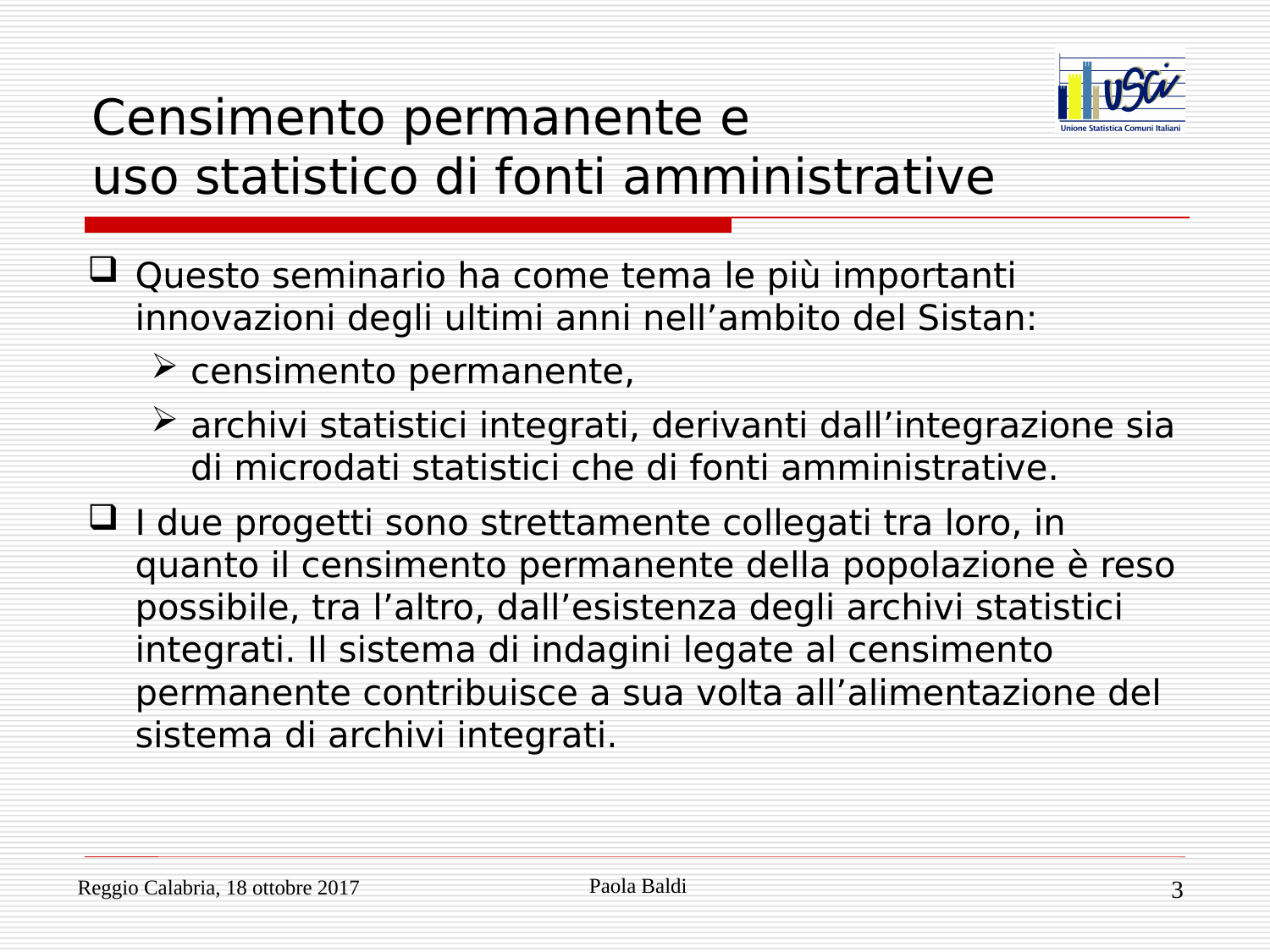

# Censimento permanente e uso statistico di fonti amministrative
Questo seminario ha come tema le più importanti innovazioni degli ultimi anni nell’ambito del Sistan:
censimento permanente,
archivi statistici integrati, derivanti dall’integrazione sia di microdati statistici che di fonti amministrative.
I due progetti sono strettamente collegati tra loro, in quanto il censimento permanente della popolazione è reso possibile, tra l’altro, dall’esistenza degli archivi statistici integrati. Il sistema di indagini legate al censimento permanente contribuisce a sua volta all’alimentazione del sistema di archivi integrati.

Paola Baldi
Reggio Calabria, 18 ottobre 2017
3